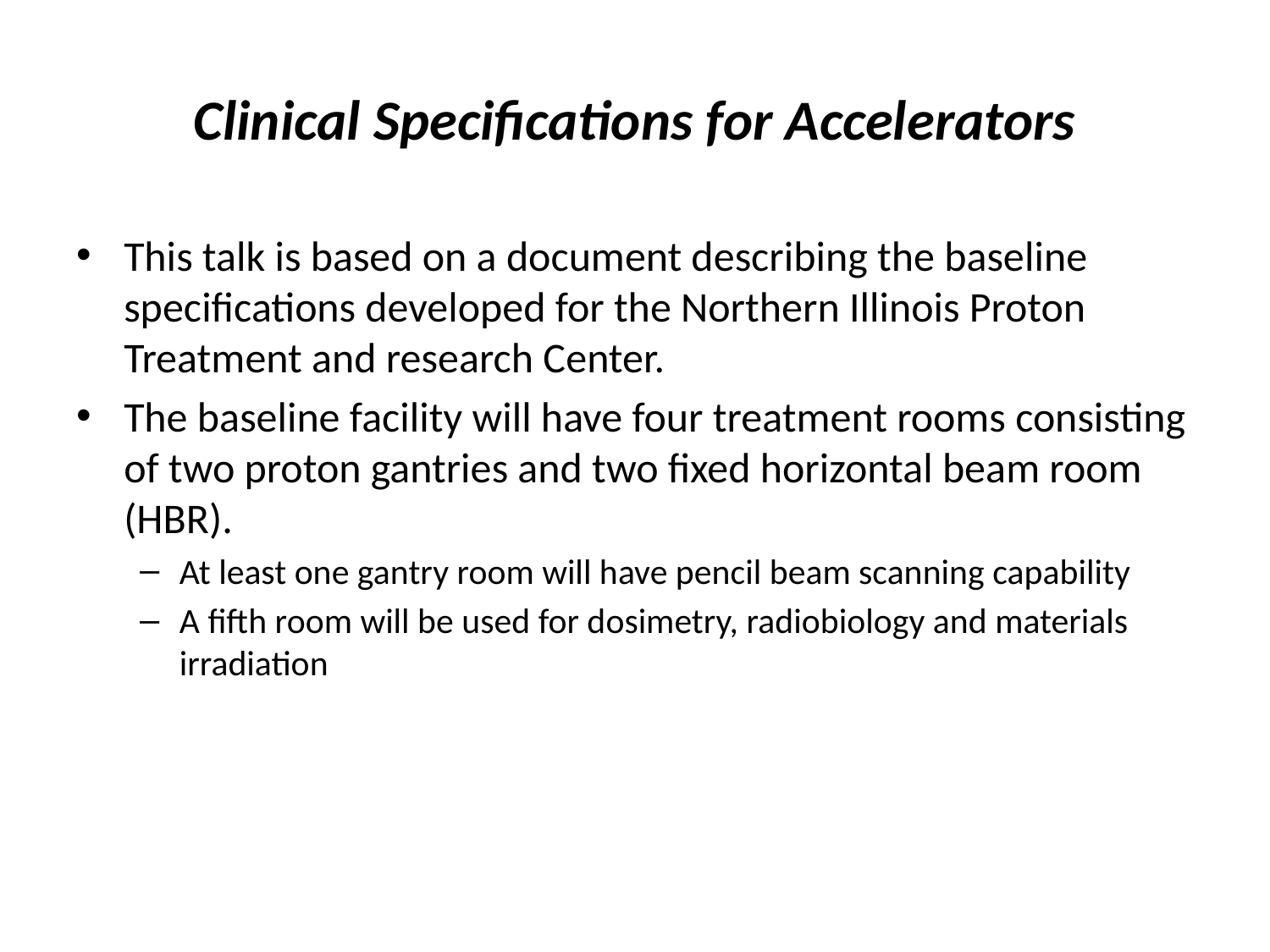

# Clinical Specifications for Accelerators
This talk is based on a document describing the baseline specifications developed for the Northern Illinois Proton Treatment and research Center.
The baseline facility will have four treatment rooms consisting of two proton gantries and two fixed horizontal beam room (HBR).
At least one gantry room will have pencil beam scanning capability
A fifth room will be used for dosimetry, radiobiology and materials irradiation